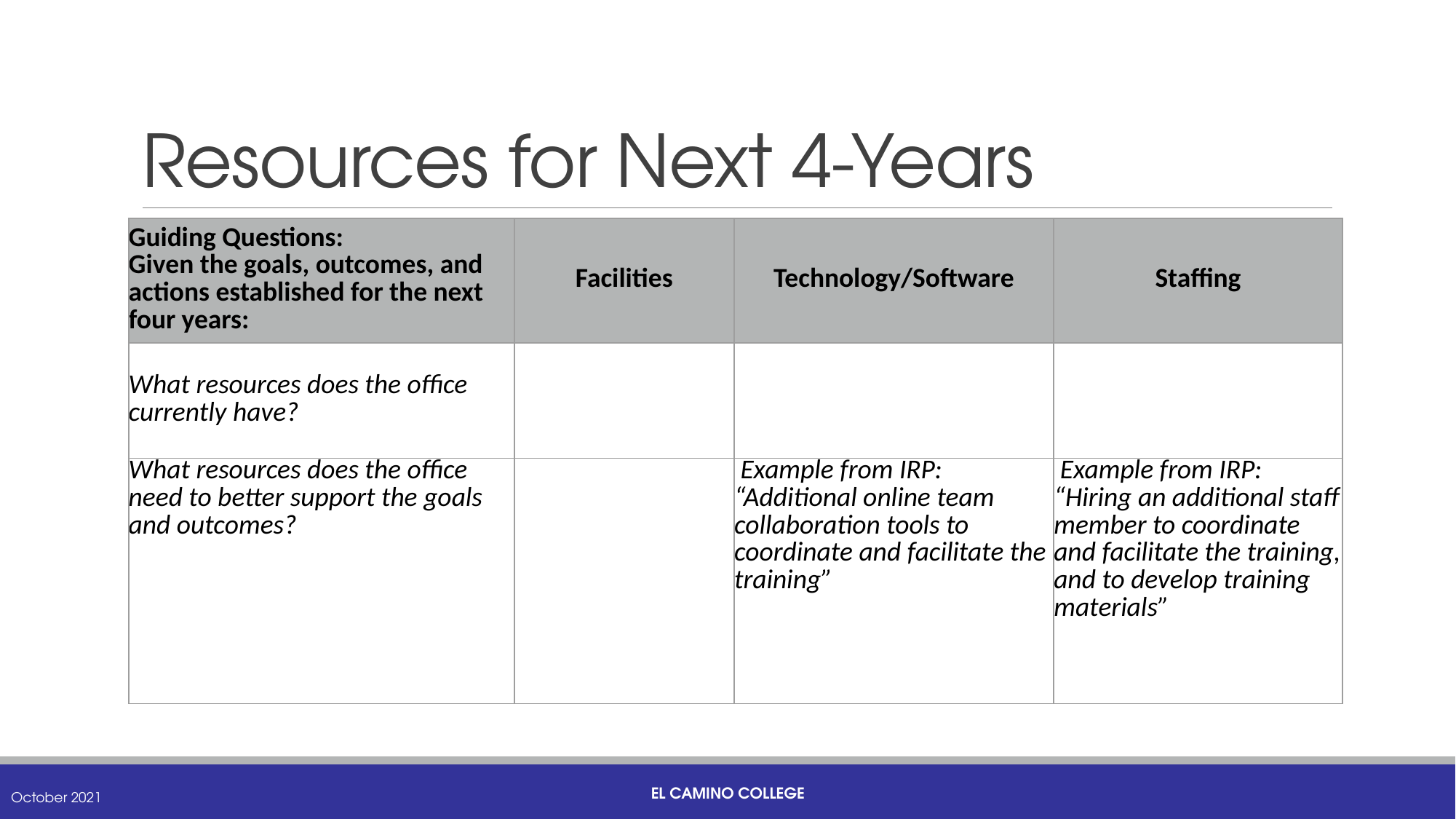

# Resources for Next 4-Years
| Guiding Questions: Given the goals, outcomes, and actions established for the next four years: | Facilities | Technology/Software | Staffing |
| --- | --- | --- | --- |
| What resources does the office currently have? |  |  |  |
| What resources does the office need to better support the goals and outcomes? |  | Example from IRP: “Additional online team collaboration tools to coordinate and facilitate the training” | Example from IRP: “Hiring an additional staff member to coordinate and facilitate the training, and to develop training materials” |
El Camino College
October 2021